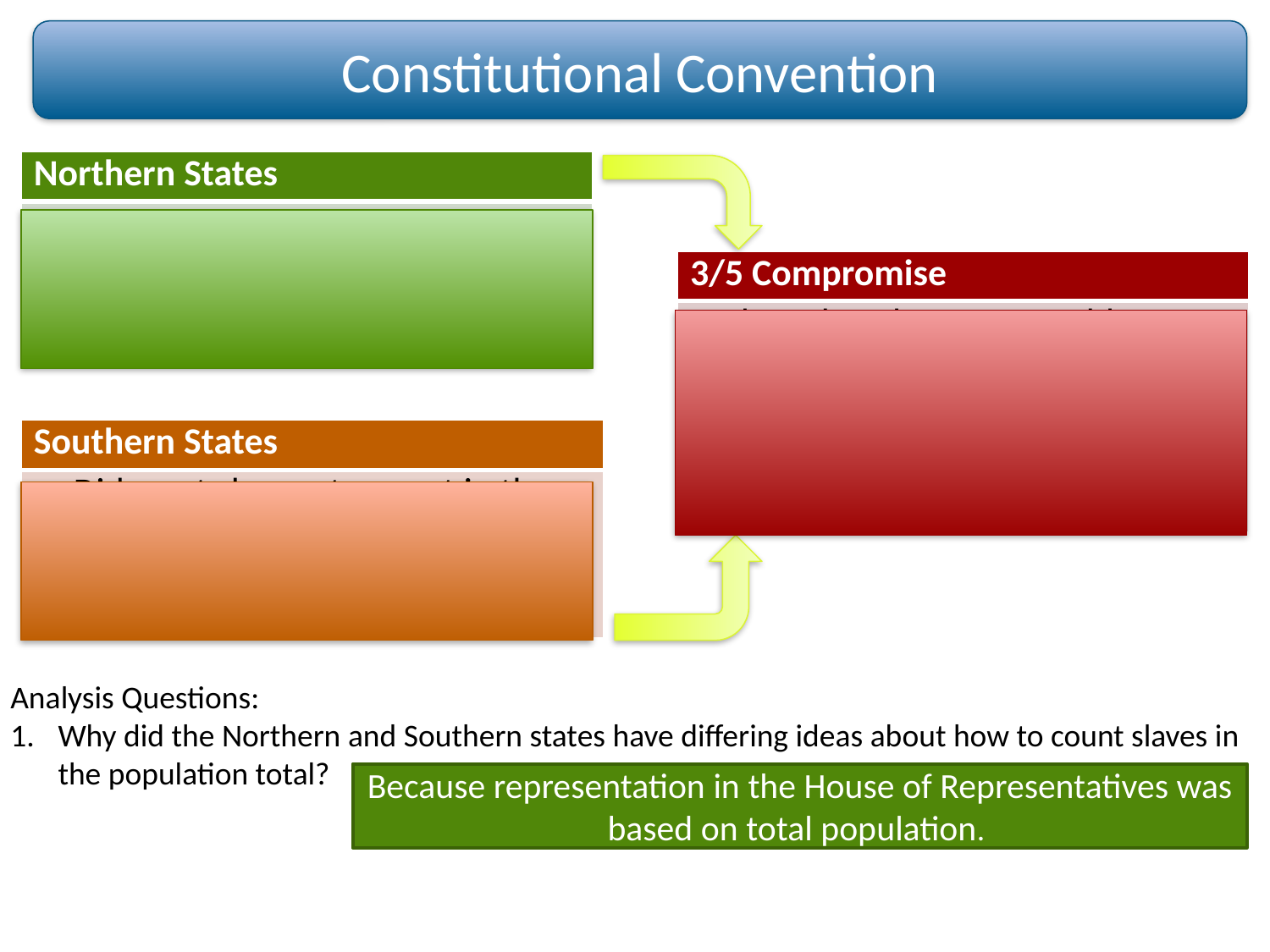

Constitutional Convention

| Northern States |
| --- |
| Did not want slavery to count in the population total |

| 3/5 Compromise |
| --- |
| Each enslaved person would count as 3/5 of a free person |

| Southern States |
| --- |
| Did want slavery to count in the population total so they could have more representatives |

Analysis Questions:
Why did the Northern and Southern states have differing ideas about how to count slaves in the population total?

Because representation in the House of Representatives was based on total population.